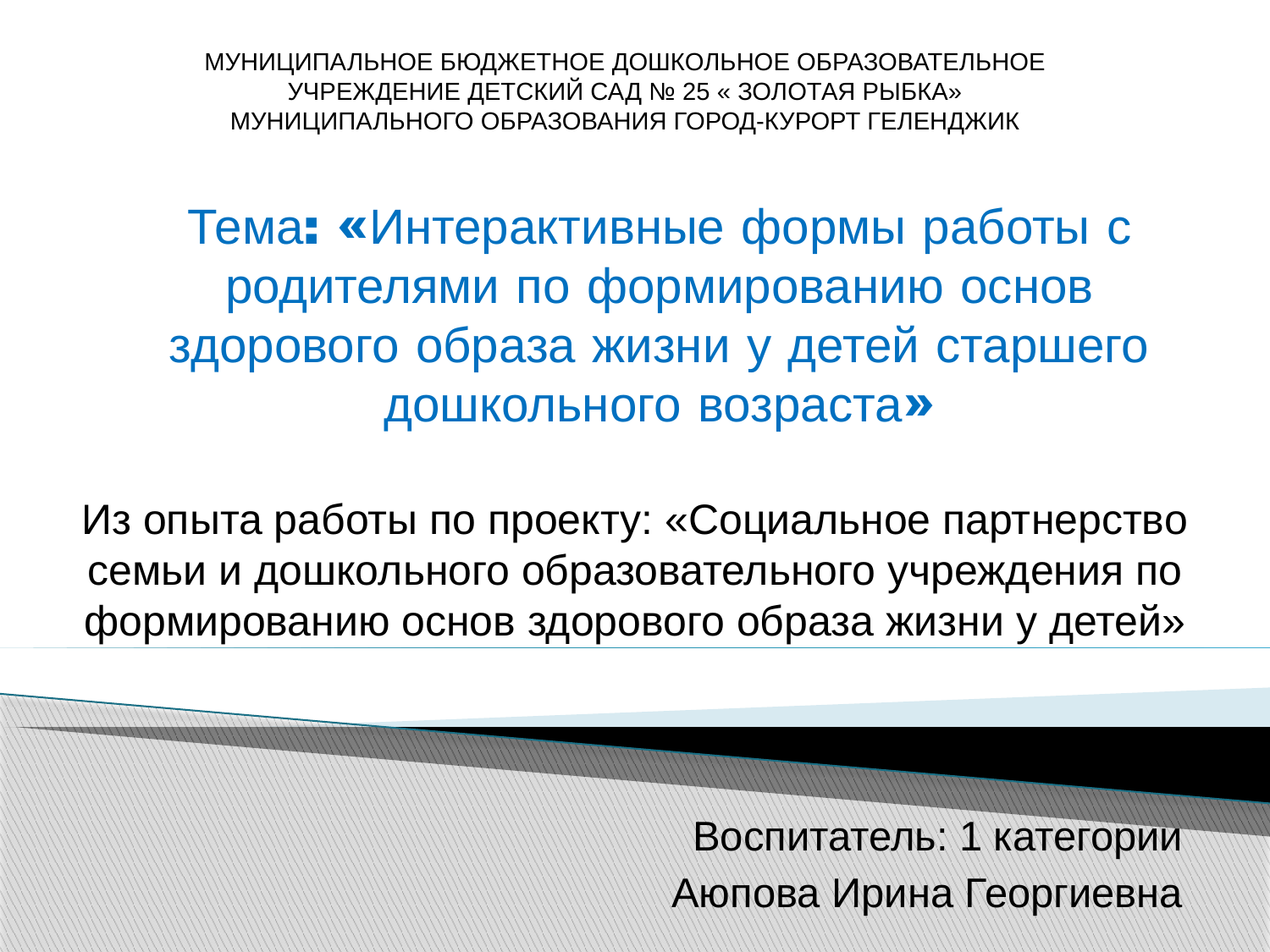

МУНИЦИПАЛЬНОЕ БЮДЖЕТНОЕ ДОШКОЛЬНОЕ ОБРАЗОВАТЕЛЬНОЕ
УЧРЕЖДЕНИЕ ДЕТСКИЙ САД № 25 « ЗОЛОТАЯ РЫБКА»
МУНИЦИПАЛЬНОГО ОБРАЗОВАНИЯ ГОРОД-КУРОРТ ГЕЛЕНДЖИК
Тема: «Интерактивные формы работы с родителями по формированию основ здорового образа жизни у детей старшего дошкольного возраста»
Из опыта работы по проекту: «Социальное партнерство семьи и дошкольного образовательного учреждения по формированию основ здорового образа жизни у детей»
Воспитатель: 1 категории
Аюпова Ирина Георгиевна